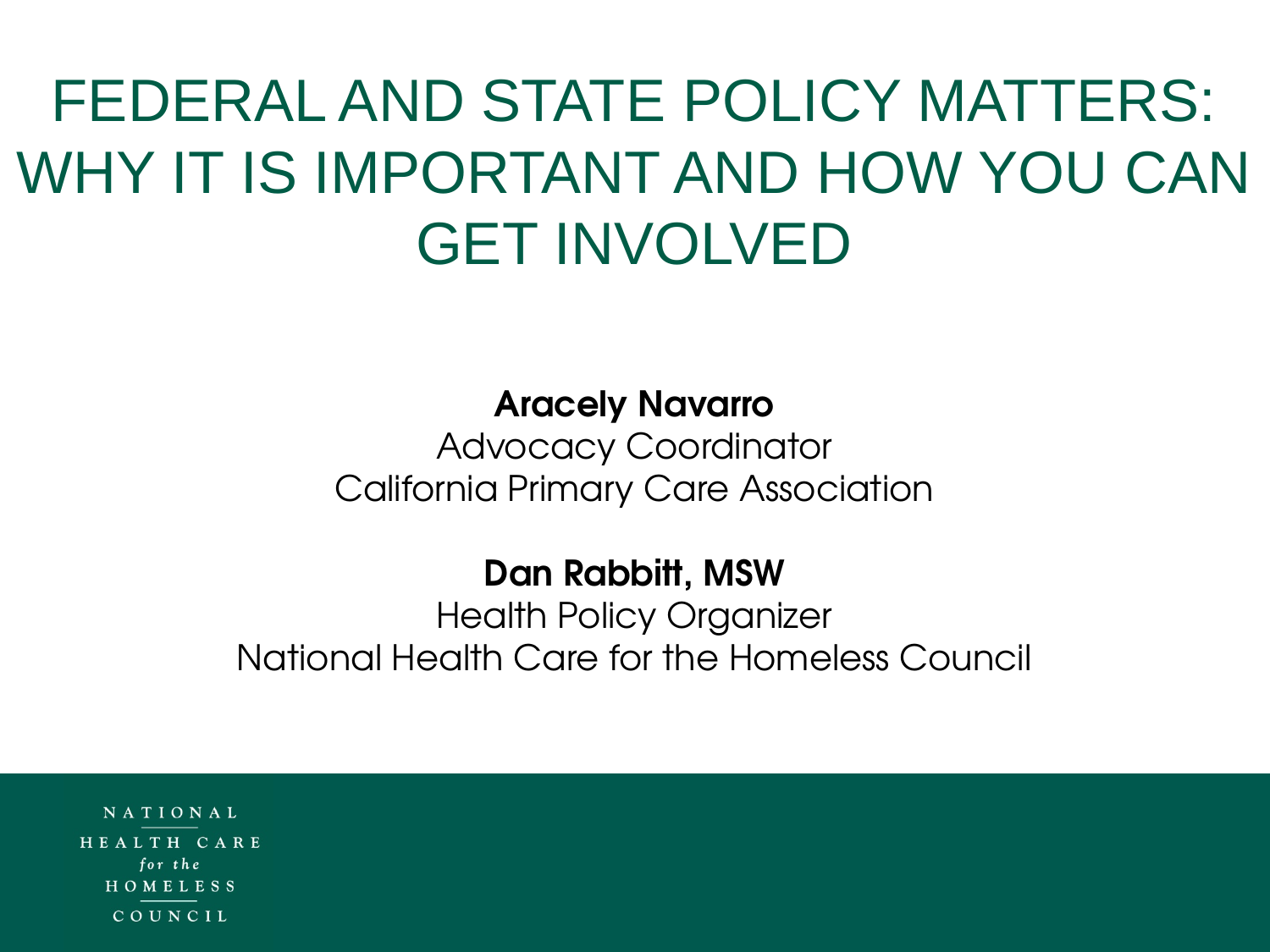

# Federal and state policy matters: why it is important and how you can get involved
Aracely Navarro
Advocacy Coordinator
California Primary Care Association

Dan Rabbitt, MSW
Health Policy Organizer
National Health Care for the Homeless Council